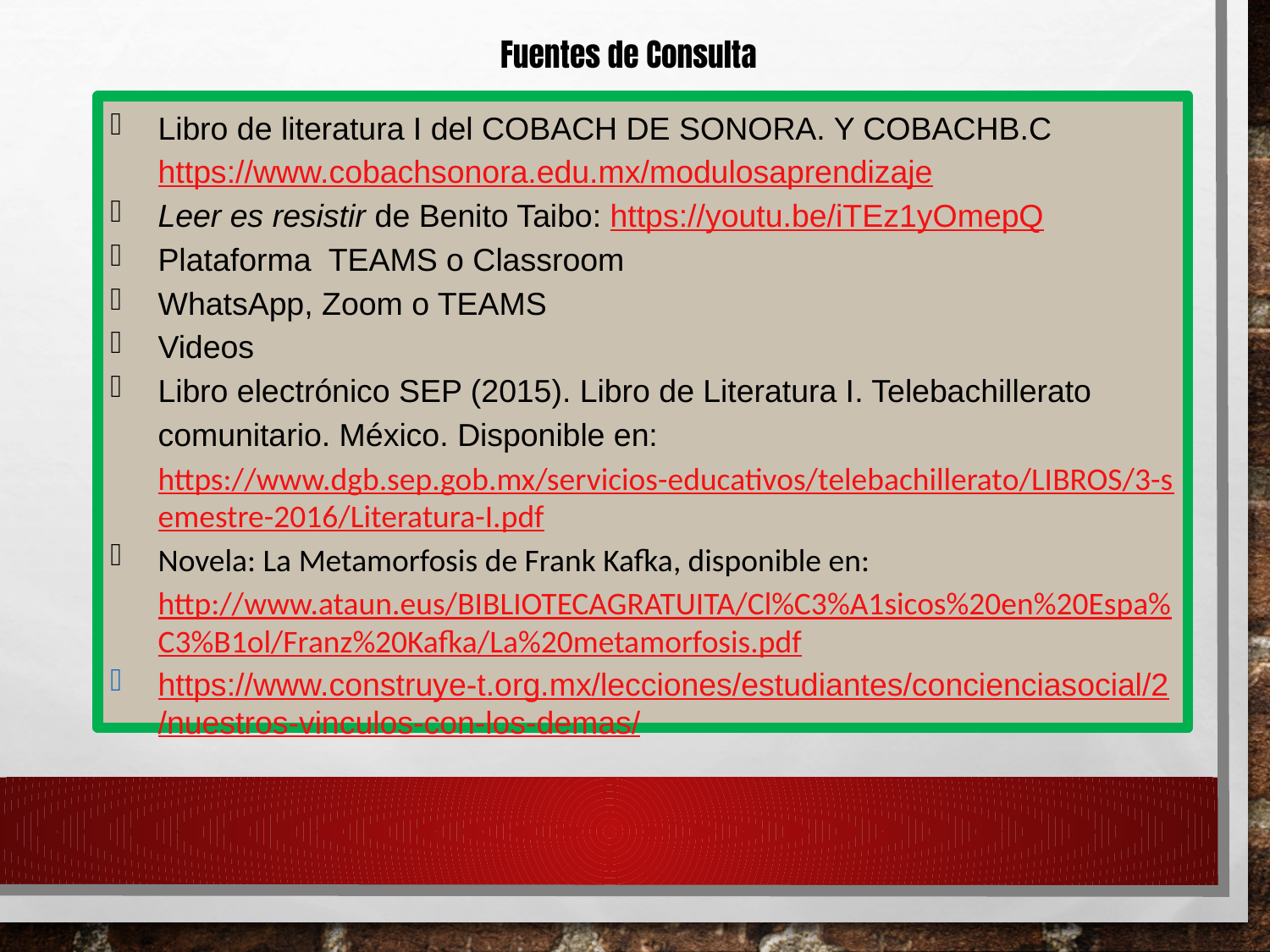

Fuentes de Consulta
Libro de literatura I del COBACH DE SONORA. Y COBACHB.C https://www.cobachsonora.edu.mx/modulosaprendizaje
Leer es resistir de Benito Taibo: https://youtu.be/iTEz1yOmepQ
Plataforma  TEAMS o Classroom
WhatsApp, Zoom o TEAMS
Videos
Libro electrónico SEP (2015). Libro de Literatura I. Telebachillerato comunitario. México. Disponible en: https://www.dgb.sep.gob.mx/servicios-educativos/telebachillerato/LIBROS/3-semestre-2016/Literatura-I.pdf
Novela: La Metamorfosis de Frank Kafka, disponible en: http://www.ataun.eus/BIBLIOTECAGRATUITA/Cl%C3%A1sicos%20en%20Espa%C3%B1ol/Franz%20Kafka/La%20metamorfosis.pdf
https://www.construye-t.org.mx/lecciones/estudiantes/concienciasocial/2/nuestros-vinculos-con-los-demas/